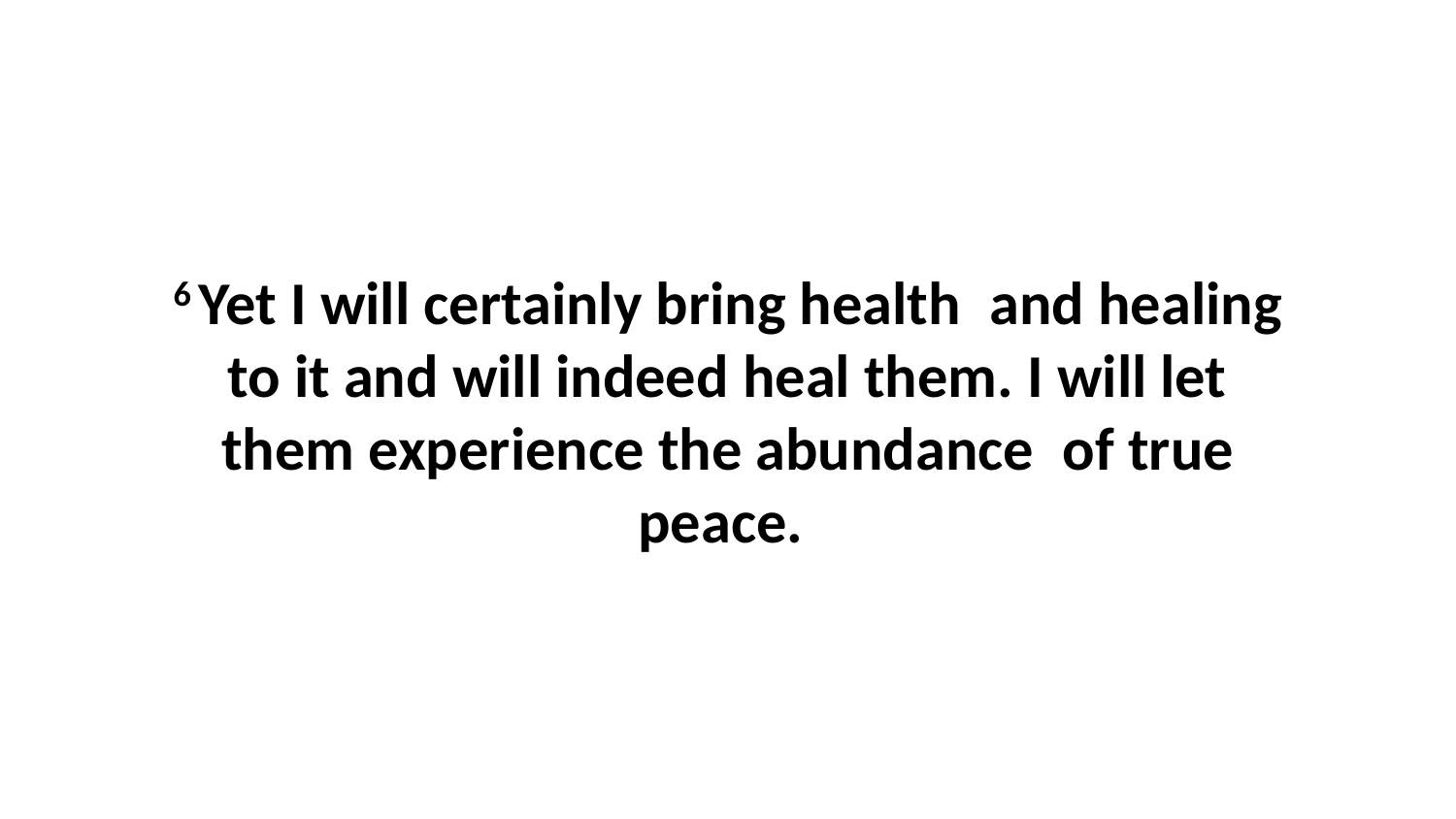

6 Yet I will certainly bring health  and healing to it and will indeed heal them. I will let them experience the abundance  of true peace.